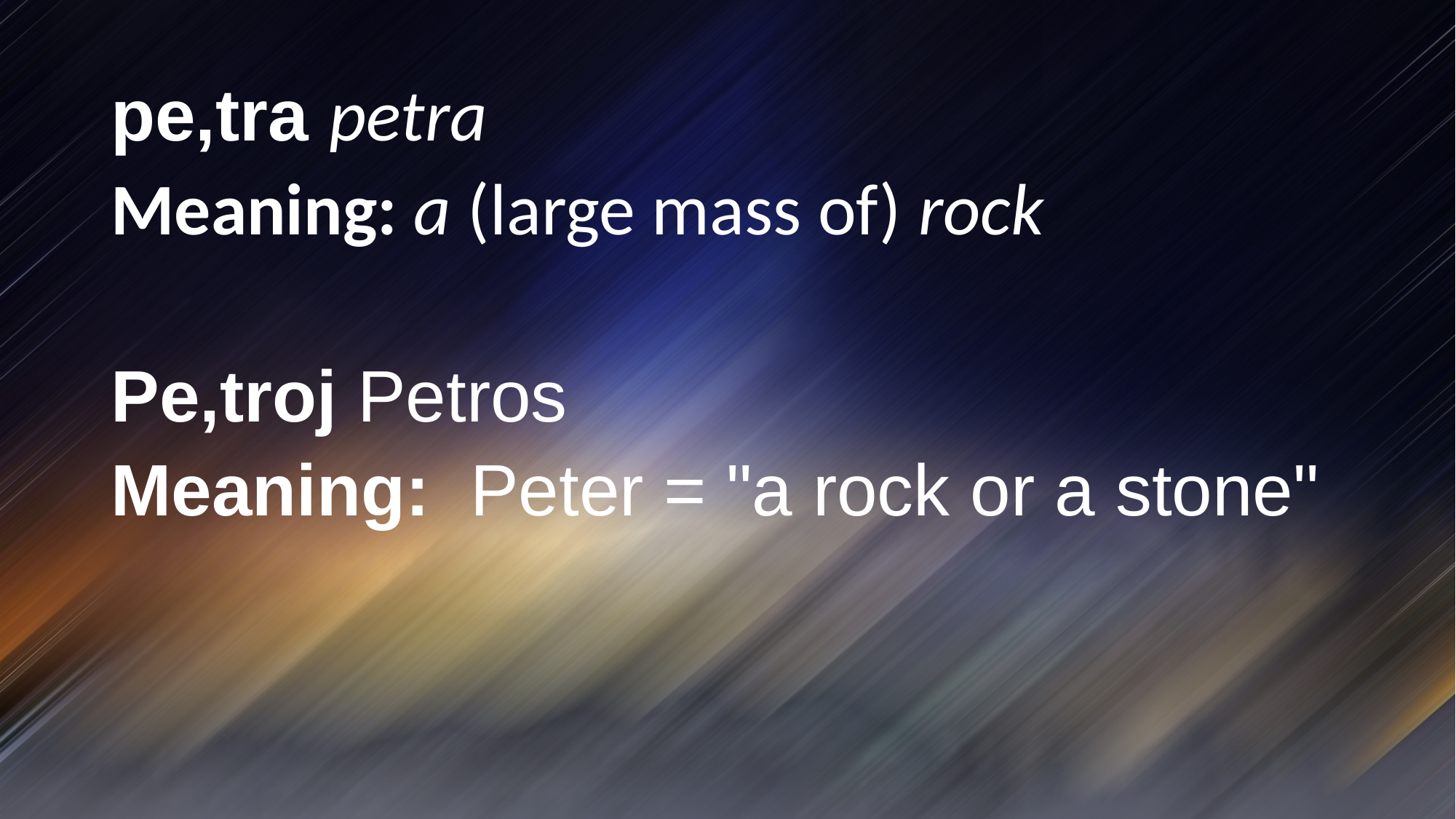

pe,tra petra
Meaning: a (large mass of) rock

Pe,troj Petros
Meaning:  Peter = "a rock or a stone"